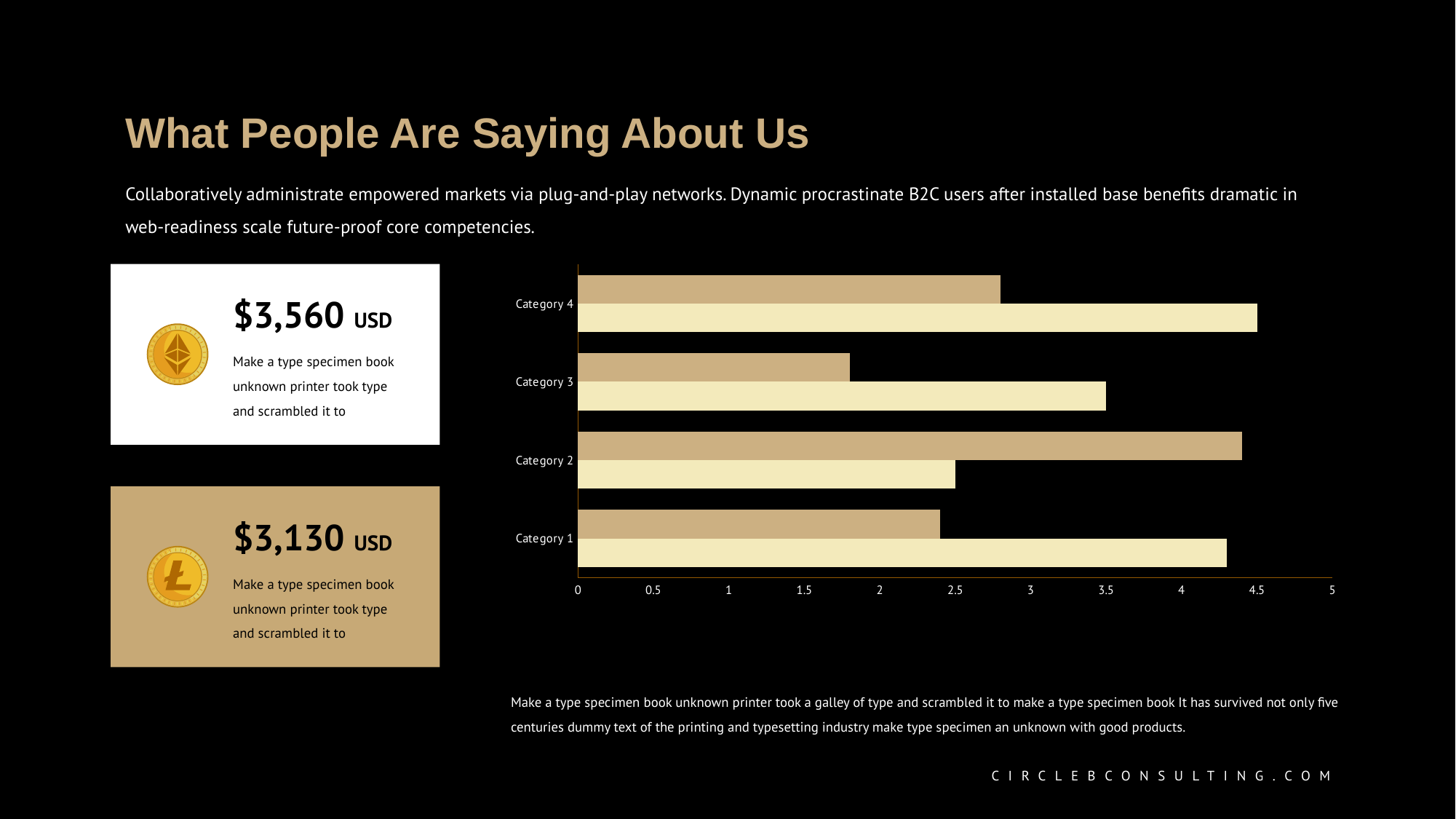

What People Are Saying About Us
Collaboratively administrate empowered markets via plug-and-play networks. Dynamic procrastinate B2C users after installed base benefits dramatic in web-readiness scale future-proof core competencies.

### Chart

| Category | Series 1 | Series 2 |
|---|---|---|
| Category 1 | 4.3 | 2.4 |
| Category 2 | 2.5 | 4.4 |
| Category 3 | 3.5 | 1.8 |
| Category 4 | 4.5 | 2.8 |
$3,560 USD

Make a type specimen book unknown printer took type and scrambled it to

$3,130 USD

Make a type specimen book unknown printer took type and scrambled it to
Make a type specimen book unknown printer took a galley of type and scrambled it to make a type specimen book It has survived not only five centuries dummy text of the printing and typesetting industry make type specimen an unknown with good products.
CIRCLEBCONSULTING.COM